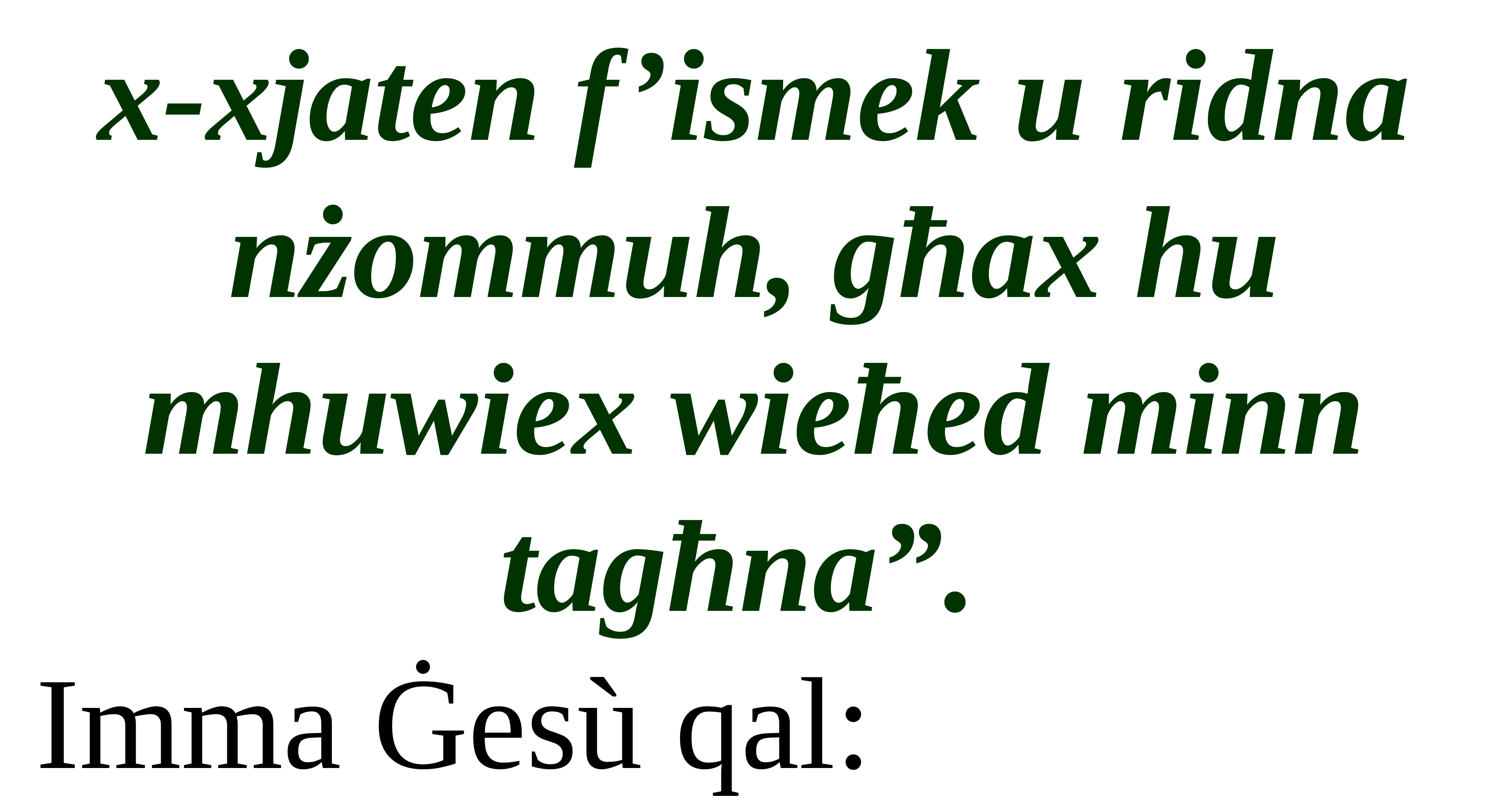

x-xjaten f’ismek u ridna nżommuh, għax hu mhuwiex wieħed minn tagħna”.
Imma Ġesù qal: